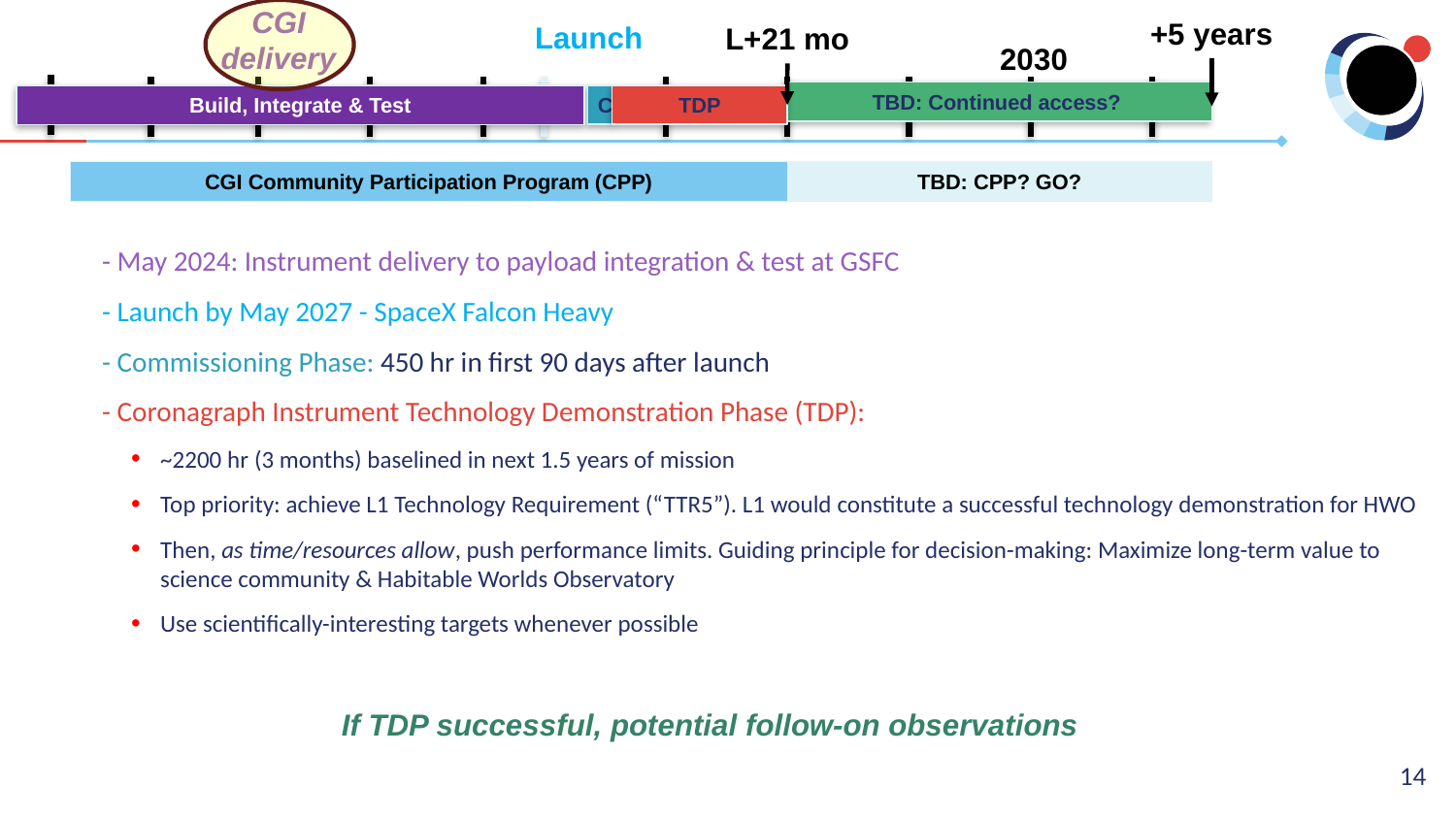

CGI
delivery
+5 years
Launch
L+21 mo
TDP
2030
TBD: Continued access?
If TDP successful, potential follow-on observations
C
Build, Integrate & Test
TBD: CPP? GO?
CGI Community Participation Program (CPP)
- May 2024: Instrument delivery to payload integration & test at GSFC
- Launch by May 2027 - SpaceX Falcon Heavy
- Commissioning Phase: 450 hr in first 90 days after launch
- Coronagraph Instrument Technology Demonstration Phase (TDP):
~2200 hr (3 months) baselined in next 1.5 years of mission
Top priority: achieve L1 Technology Requirement (“TTR5”). L1 would constitute a successful technology demonstration for HWO
Then, as time/resources allow, push performance limits. Guiding principle for decision-making: Maximize long-term value to science community & Habitable Worlds Observatory
Use scientifically-interesting targets whenever possible
14